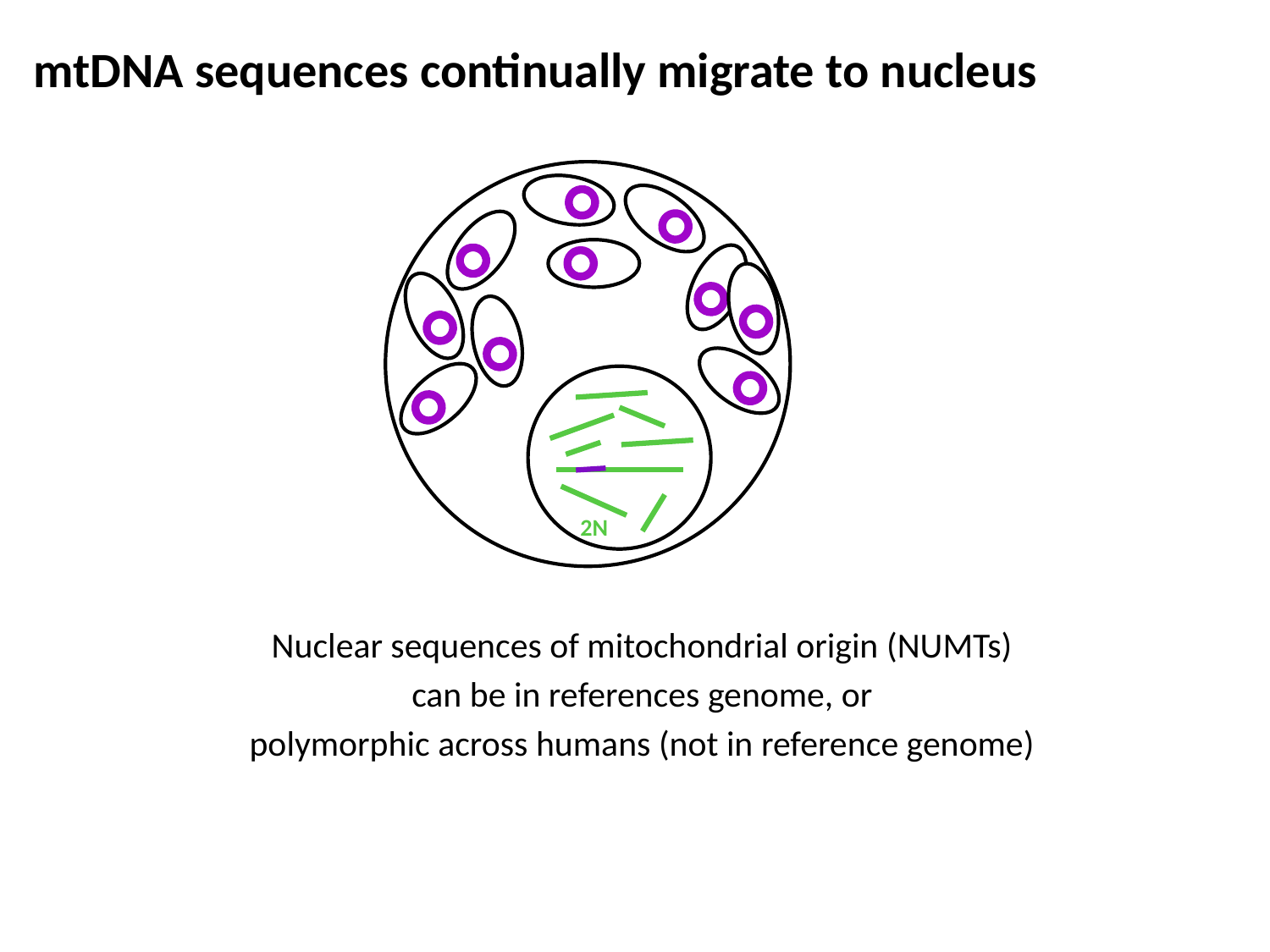

# mtDNA sequences continually migrate to nucleus

2N
Nuclear sequences of mitochondrial origin (NUMTs)
can be in references genome, or
polymorphic across humans (not in reference genome)